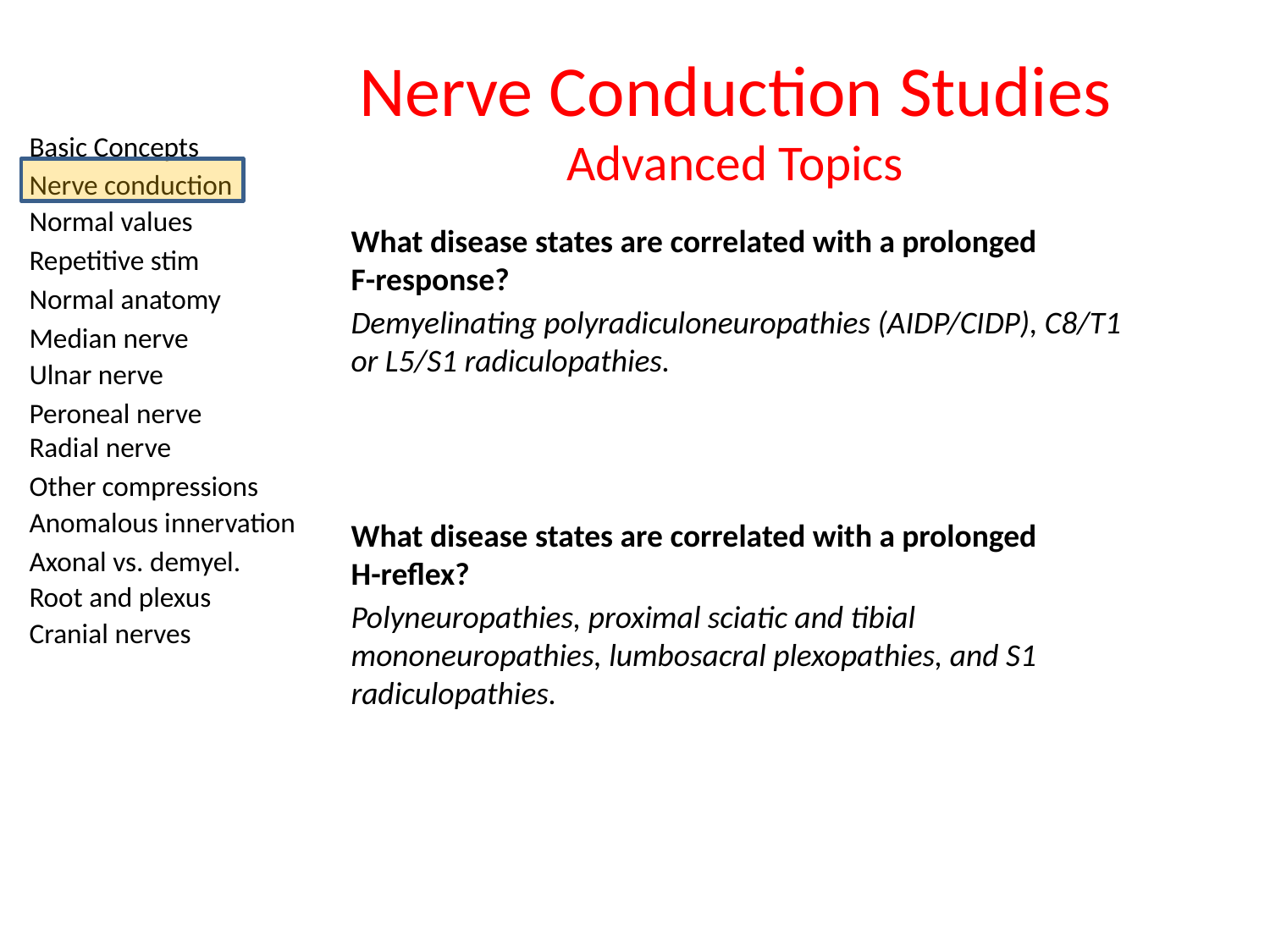

# Nerve Conduction Studies Advanced Topics

What disease states are correlated with a prolonged
F-response?
Demyelinating polyradiculoneuropathies (AIDP/CIDP), C8/T1 or L5/S1 radiculopathies.
What disease states are correlated with a prolonged
H-reflex?
Polyneuropathies, proximal sciatic and tibial mononeuropathies, lumbosacral plexopathies, and S1 radiculopathies.